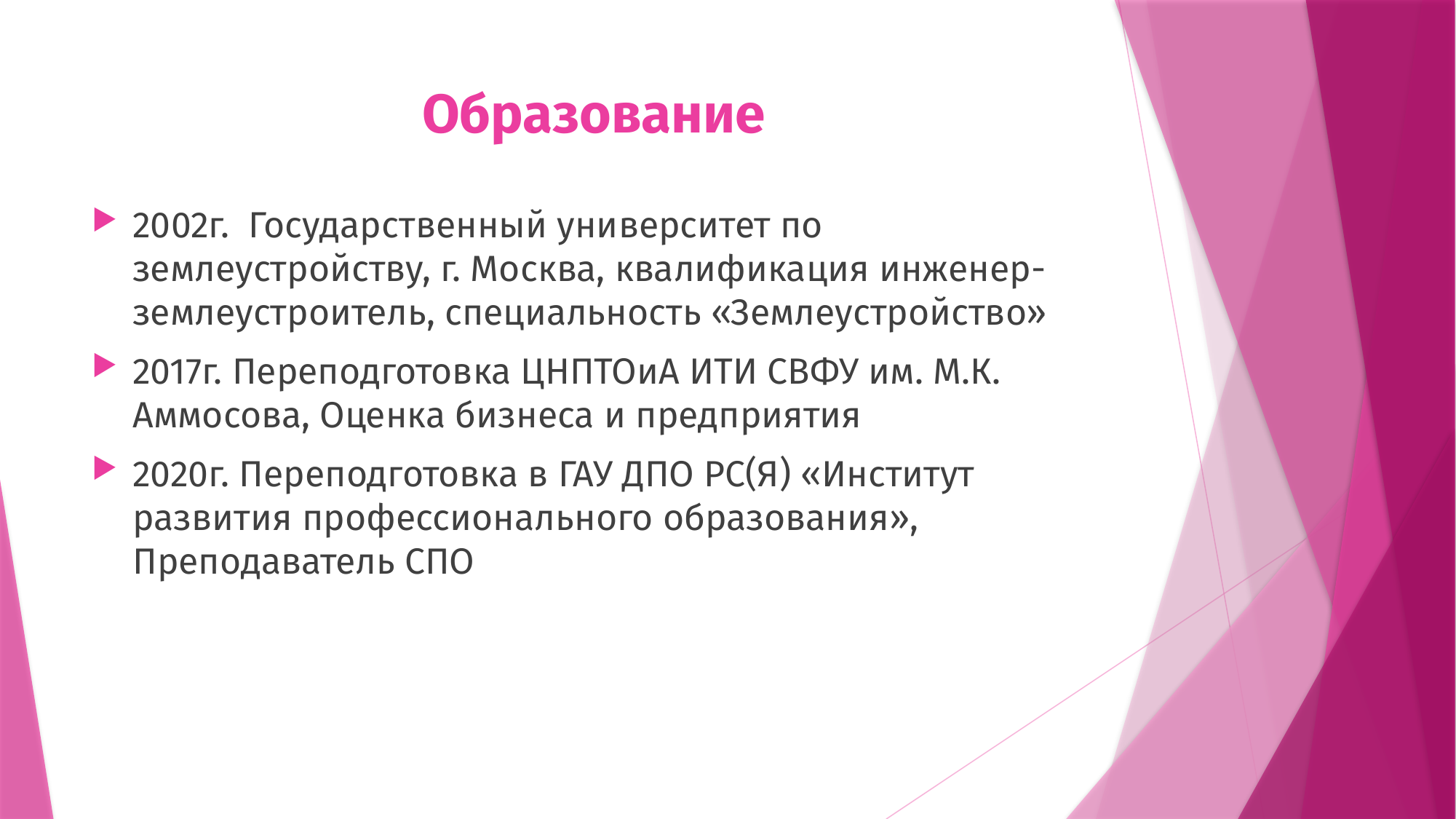

# Образование
2002г.  Государственный университет по землеустройству, г. Москва, квалификация инженер- землеустроитель, специальность «Землеустройство»
2017г. Переподготовка ЦНПТОиА ИТИ СВФУ им. М.К. Аммосова, Оценка бизнеса и предприятия
2020г. Переподготовка в ГАУ ДПО РС(Я) «Институт развития профессионального образования», Преподаватель СПО